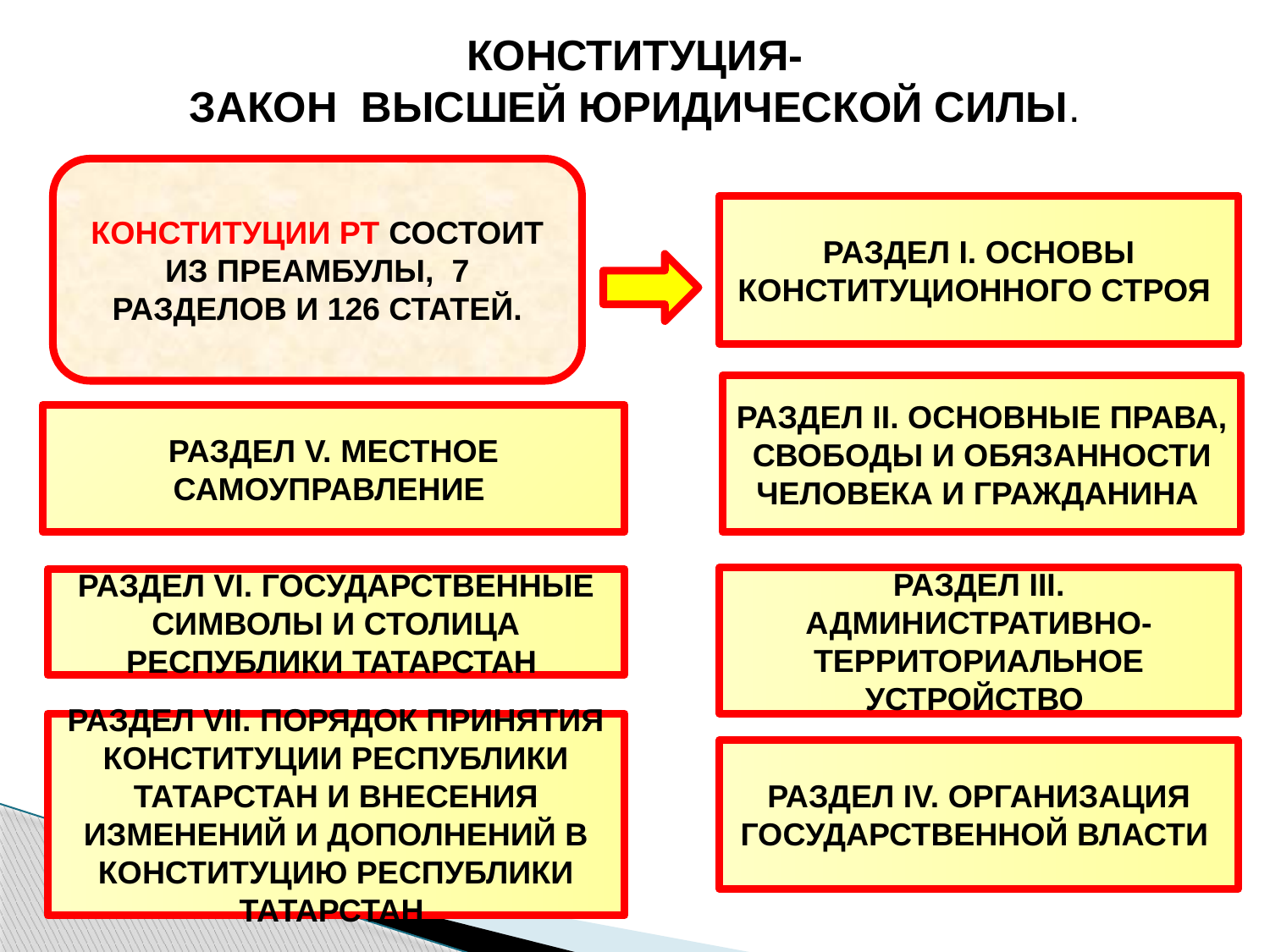

КОНСТИТУЦИЯ-
ЗАКОН  ВЫСШЕЙ ЮРИДИЧЕСКОЙ СИЛЫ.
КОНСТИТУЦИИ РТ СОСТОИТ ИЗ ПРЕАМБУЛЫ,  7 РАЗДЕЛОВ И 126 СТАТЕЙ.
РАЗДЕЛ I. ОСНОВЫ КОНСТИТУЦИОННОГО СТРОЯ

РАЗДЕЛ II. ОСНОВНЫЕ ПРАВА, СВОБОДЫ И ОБЯЗАННОСТИ ЧЕЛОВЕКА И ГРАЖДАНИНА
РАЗДЕЛ V. МЕСТНОЕ САМОУПРАВЛЕНИЕ
РАЗДЕЛ III. АДМИНИСТРАТИВНО-ТЕРРИТОРИАЛЬНОЕ УСТРОЙСТВО
РАЗДЕЛ VI. ГОСУДАРСТВЕННЫЕ СИМВОЛЫ И СТОЛИЦА РЕСПУБЛИКИ ТАТАРСТАН
РАЗДЕЛ VII. ПОРЯДОК ПРИНЯТИЯ КОНСТИТУЦИИ РЕСПУБЛИКИ ТАТАРСТАН И ВНЕСЕНИЯ ИЗМЕНЕНИЙ И ДОПОЛНЕНИЙ В КОНСТИТУЦИЮ РЕСПУБЛИКИ ТАТАРСТАН
РАЗДЕЛ IV. ОРГАНИЗАЦИЯ ГОСУДАРСТВЕННОЙ ВЛАСТИ